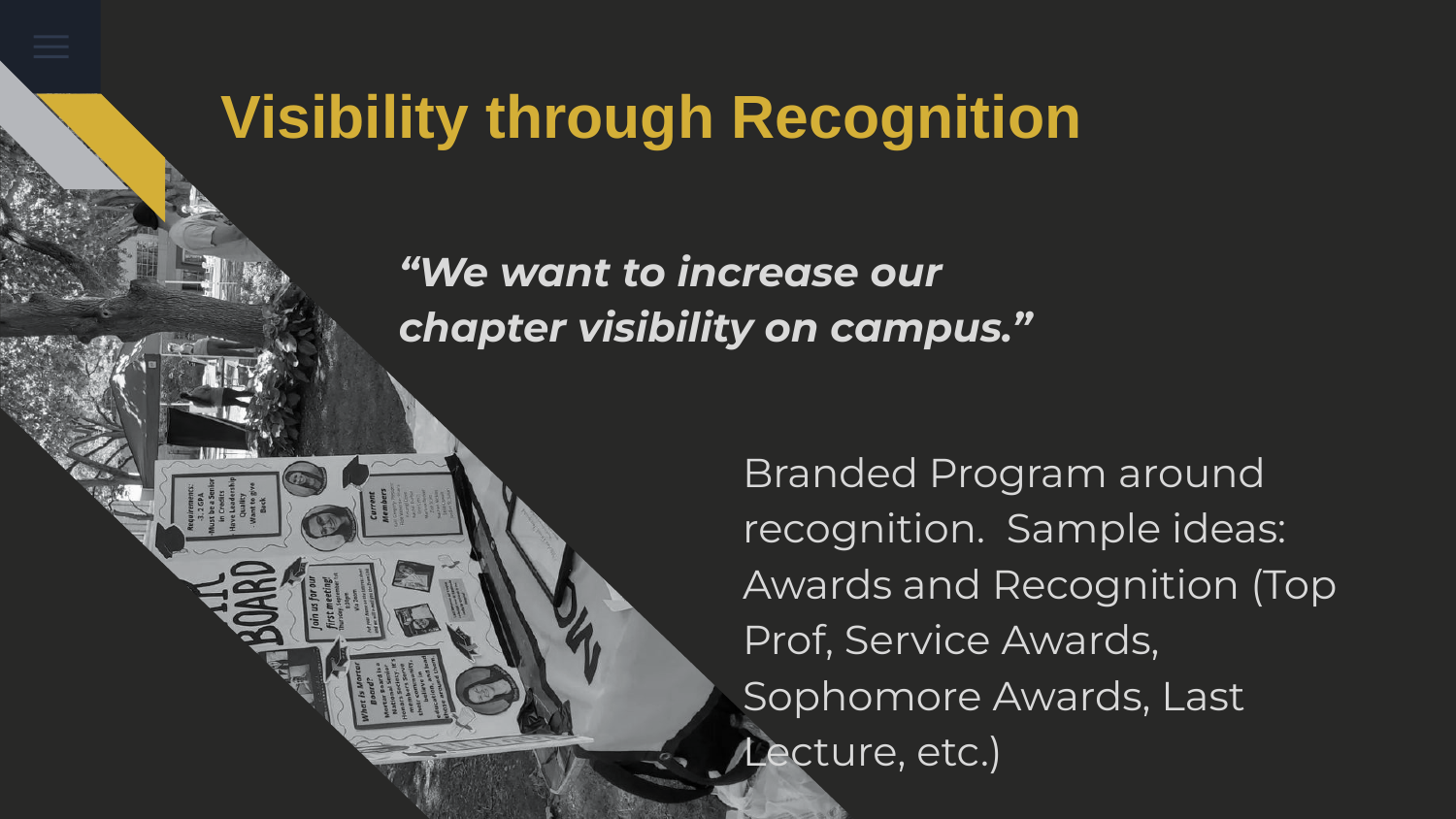

# Visibility through Recognition
“We want to increase our chapter visibility on campus.”
Branded Program around recognition.  Sample ideas: Awards and Recognition (Top Prof, Service Awards, Sophomore Awards, Last Lecture, etc.)